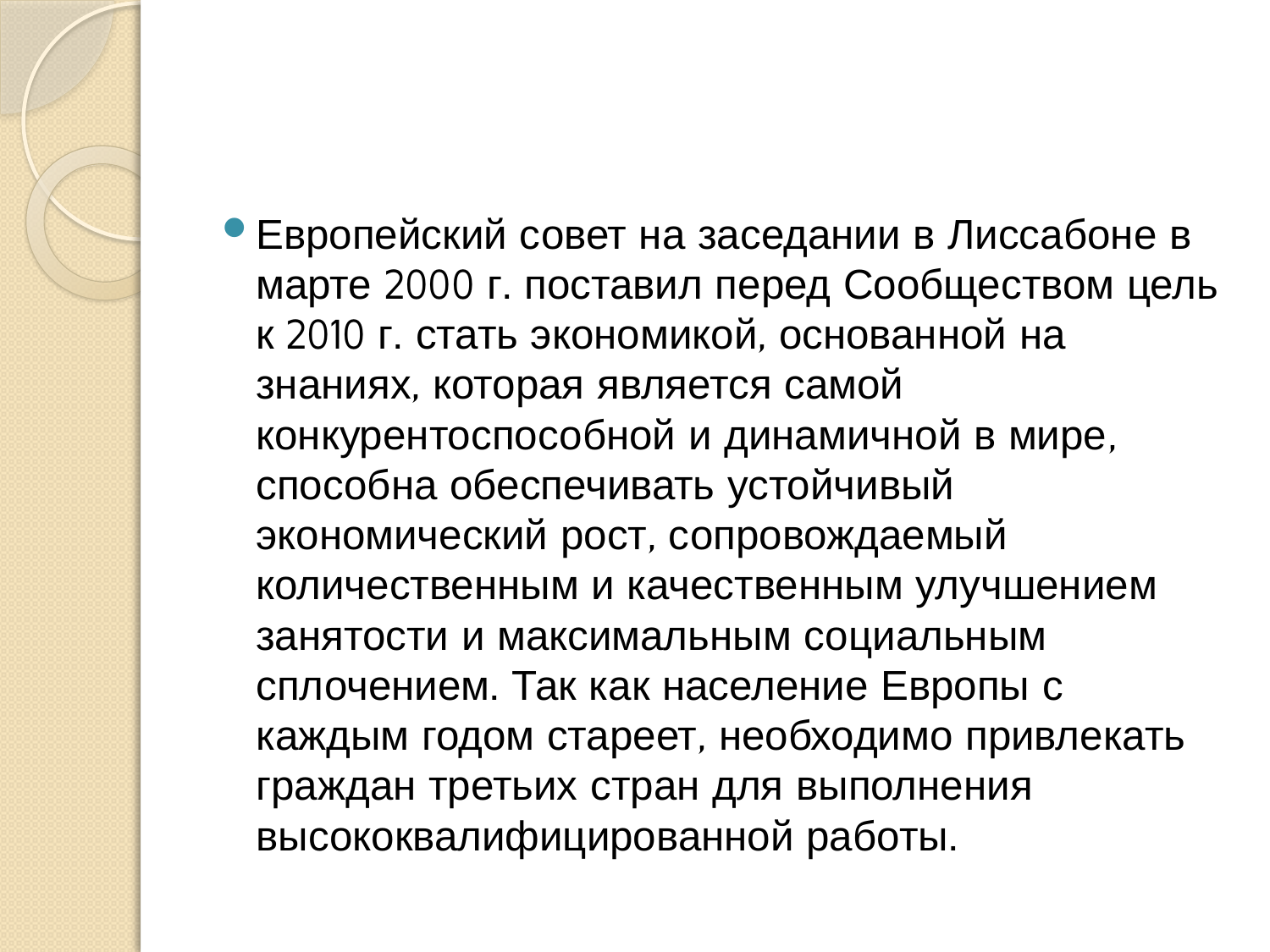

#
Европейский совет на заседании в Лиссабоне в марте 2000 г. поставил перед Сообществом цель к 2010 г. стать экономикой, основанной на знаниях, которая является самой конкурентоспособной и динамичной в мире, способна обеспечивать устойчивый экономический рост, сопровождаемый количественным и качественным улучшением занятости и максимальным социальным сплочением. Так как население Европы с каждым годом стареет, необходимо привлекать граждан третьих стран для выполнения высококвалифицированной работы.